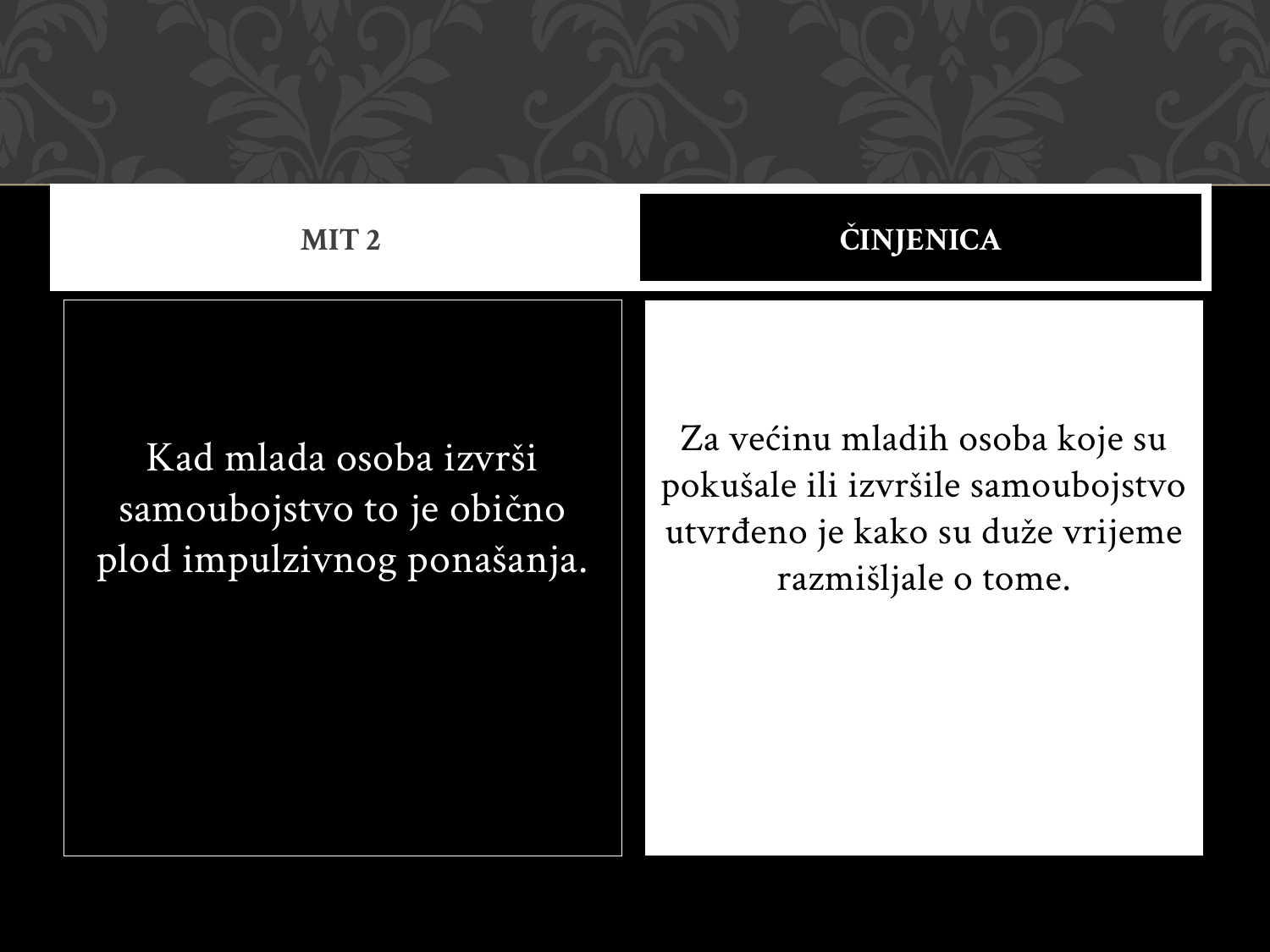

# MIT 2
ČINJENICA

Kad mlada osoba izvrši samoubojstvo to je obično plod impulzivnog ponašanja.

Za većinu mladih osoba koje su pokušale ili izvršile samoubojstvo utvrđeno je kako su duže vrijeme razmišljale o tome.